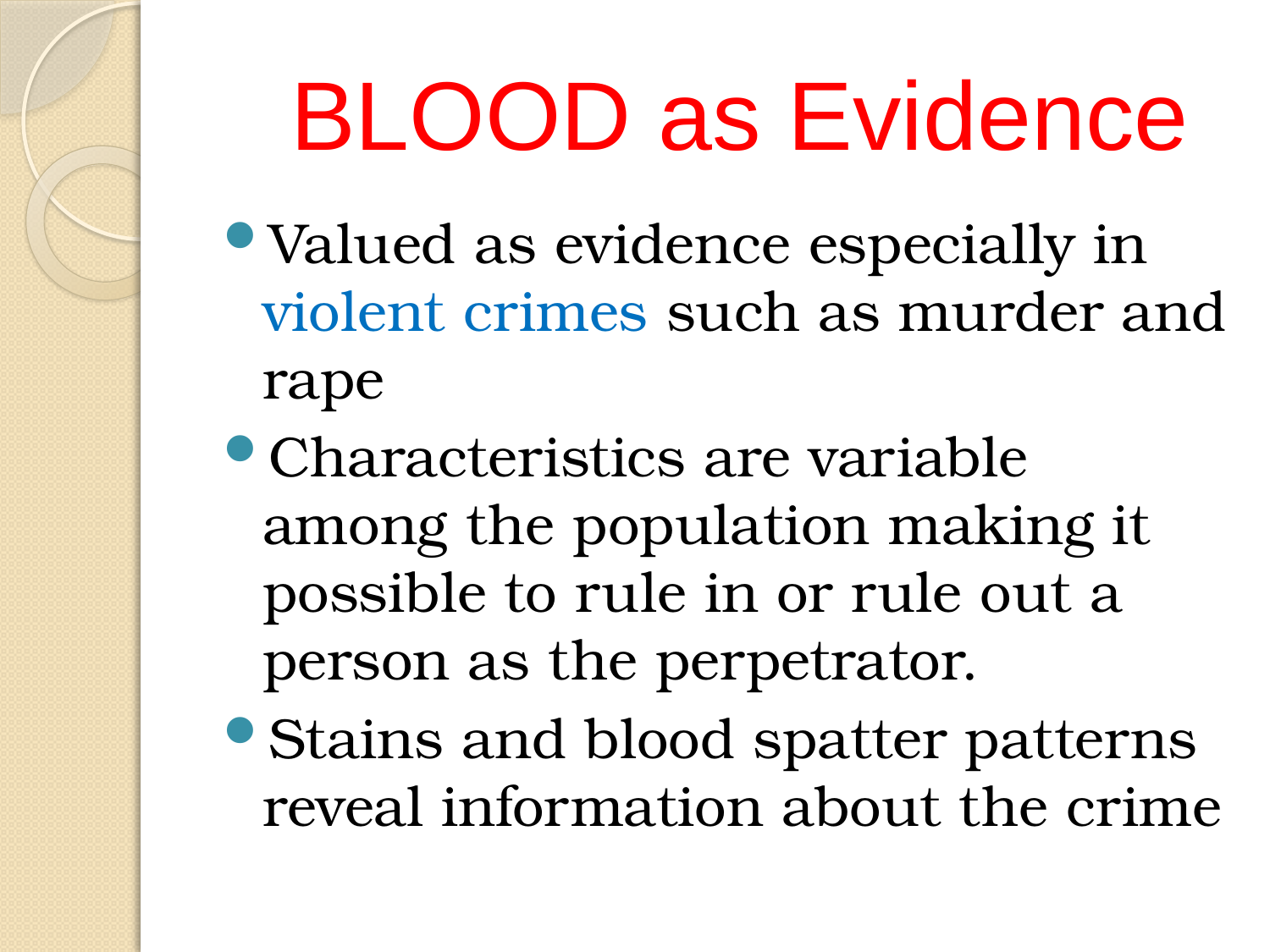

# BLOOD as Evidence
Valued as evidence especially in violent crimes such as murder and rape
Characteristics are variable among the population making it possible to rule in or rule out a person as the perpetrator.
Stains and blood spatter patterns reveal information about the crime